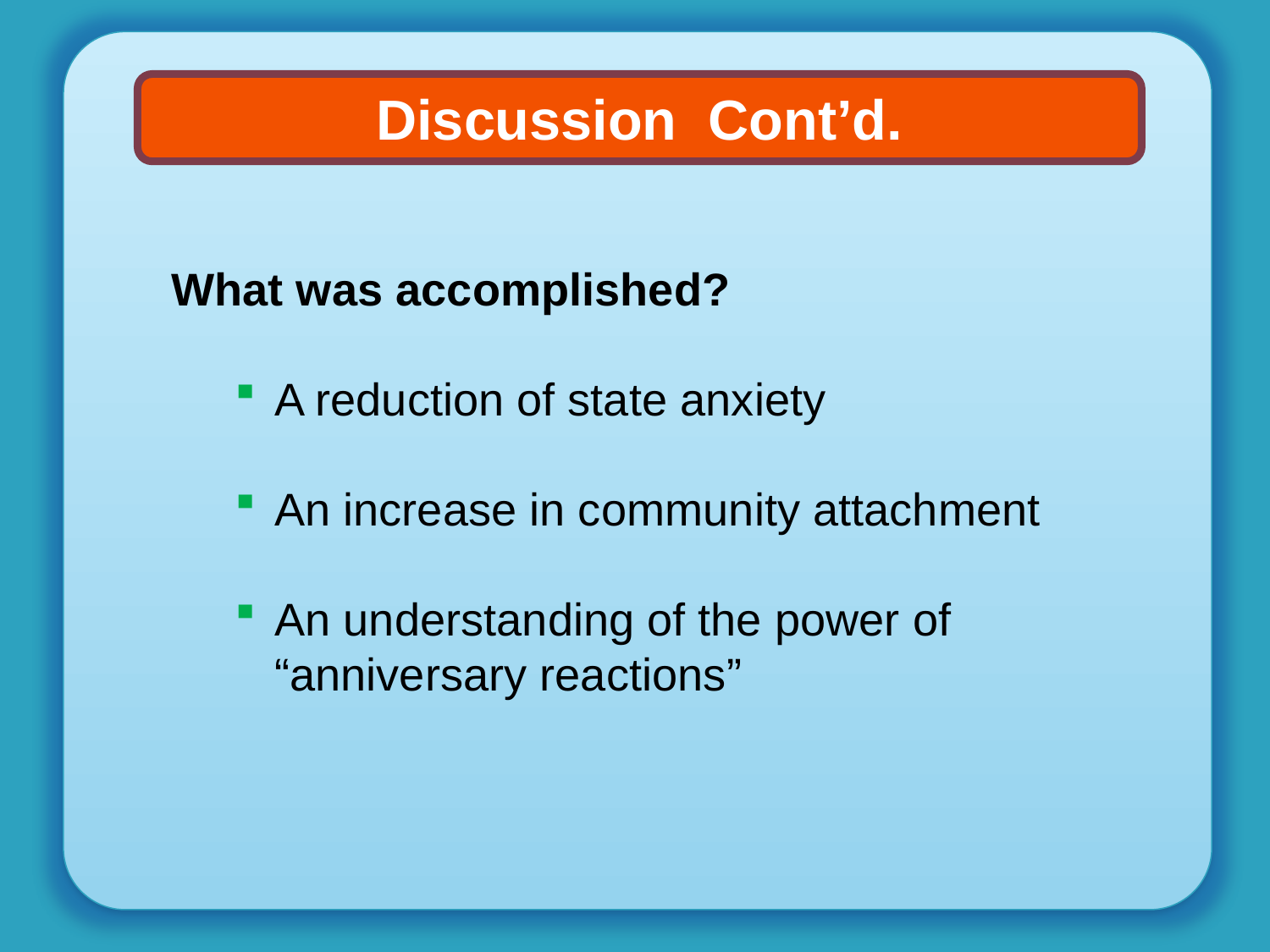

#
Discussion  Cont’d.

What was accomplished?

A reduction of state anxiety

An increase in community attachment

An understanding of the power of “anniversary reactions”